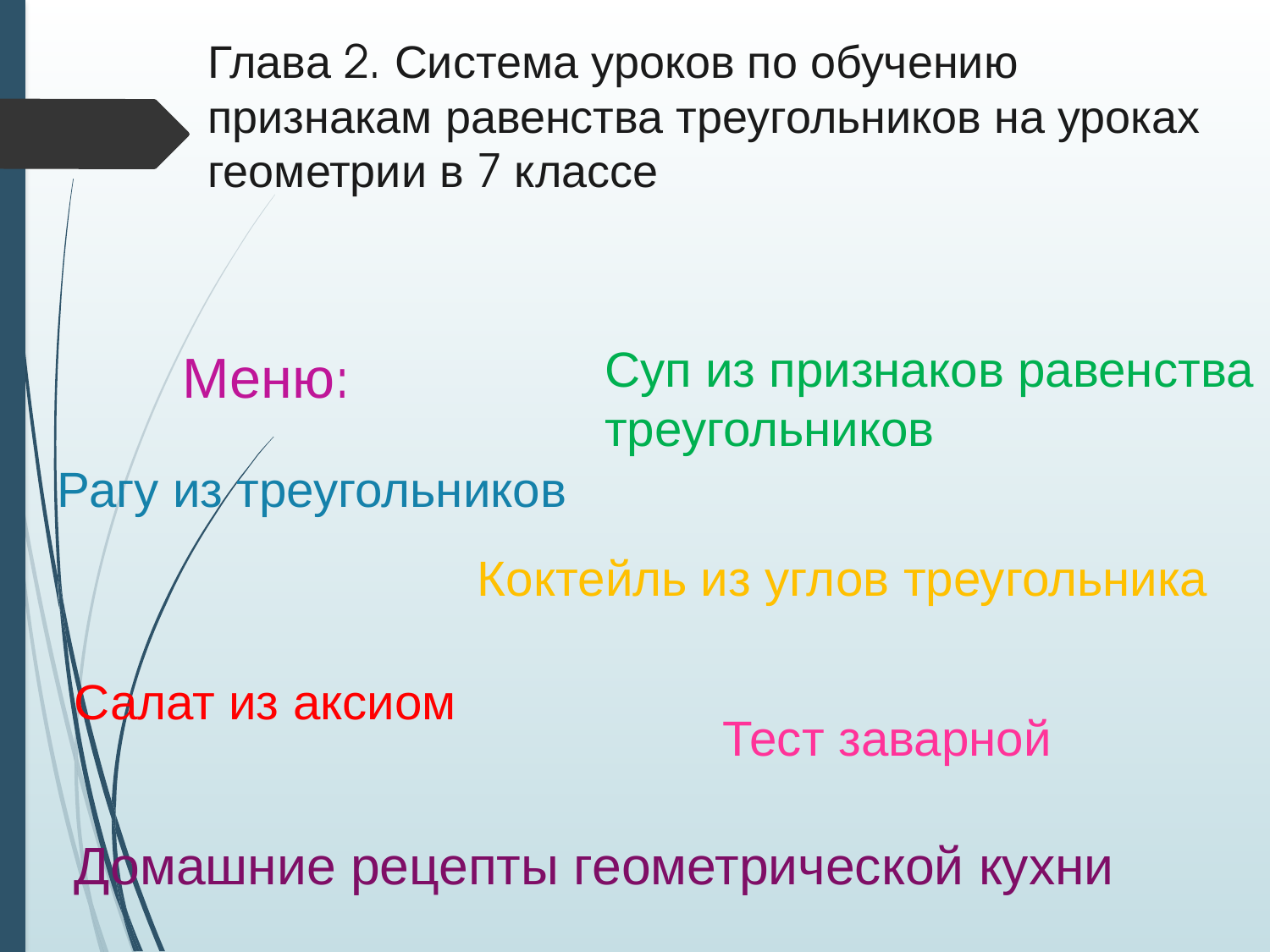

# Глава 2. Система уроков по обучению признакам равенства треугольников на уроках геометрии в 7 классе
Суп из признаков равенства треугольников
Меню:
Рагу из треугольников
Коктейль из углов треугольника
Салат из аксиом
Тест заварной
Домашние рецепты геометрической кухни